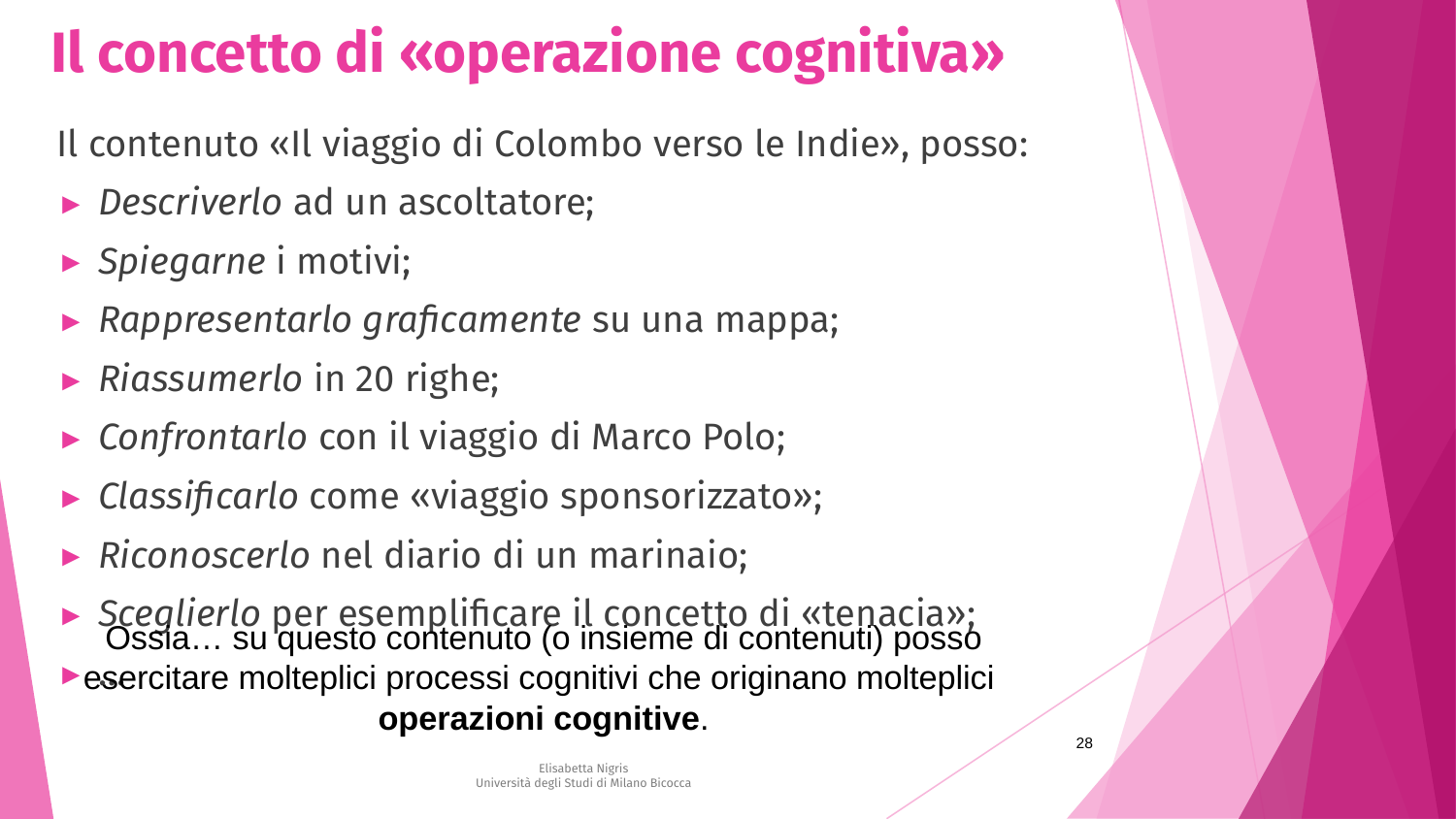

# Il concetto di «operazione cognitiva»
Il contenuto «Il viaggio di Colombo verso le Indie», posso:
Descriverlo ad un ascoltatore;
Spiegarne i motivi;
Rappresentarlo graficamente su una mappa;
Riassumerlo in 20 righe;
Confrontarlo con il viaggio di Marco Polo;
Classificarlo come «viaggio sponsorizzato»;
Riconoscerlo nel diario di un marinaio;
Sceglierlo per esemplificare il concetto di «tenacia»;
…

Ossia… su questo contenuto (o insieme di contenuti) posso esercitare molteplici processi cognitivi che originano molteplici  operazioni cognitive.
28
Elisabetta Nigris
Università degli Studi di Milano Bicocca